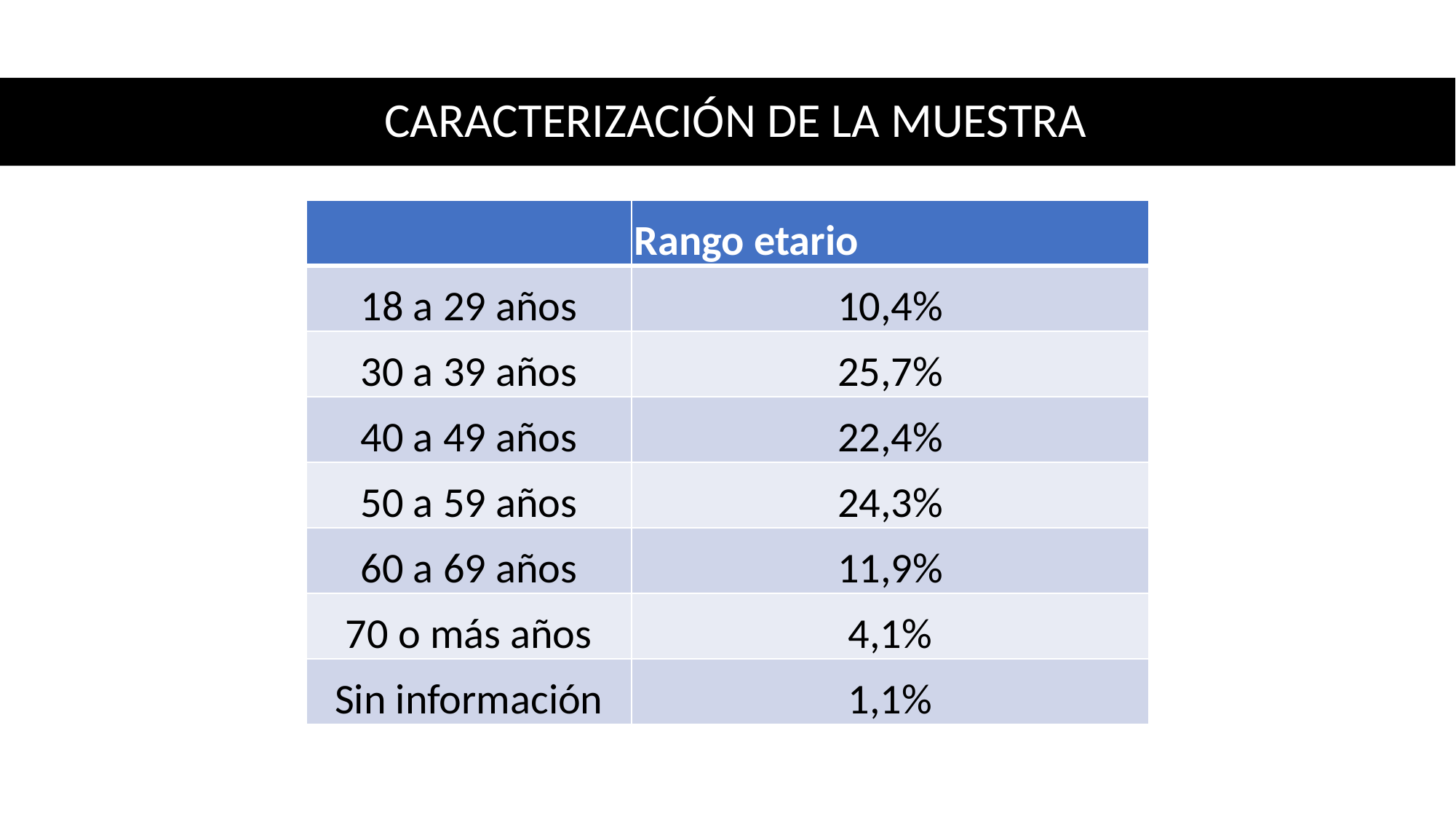

CARACTERIZACIÓN DE LA MUESTRA

|  | Rango etario |
| --- | --- |
| 18 a 29 años | 10,4% |
| 30 a 39 años | 25,7% |
| 40 a 49 años | 22,4% |
| 50 a 59 años | 24,3% |
| 60 a 69 años | 11,9% |
| 70 o más años | 4,1% |
| Sin información | 1,1% |